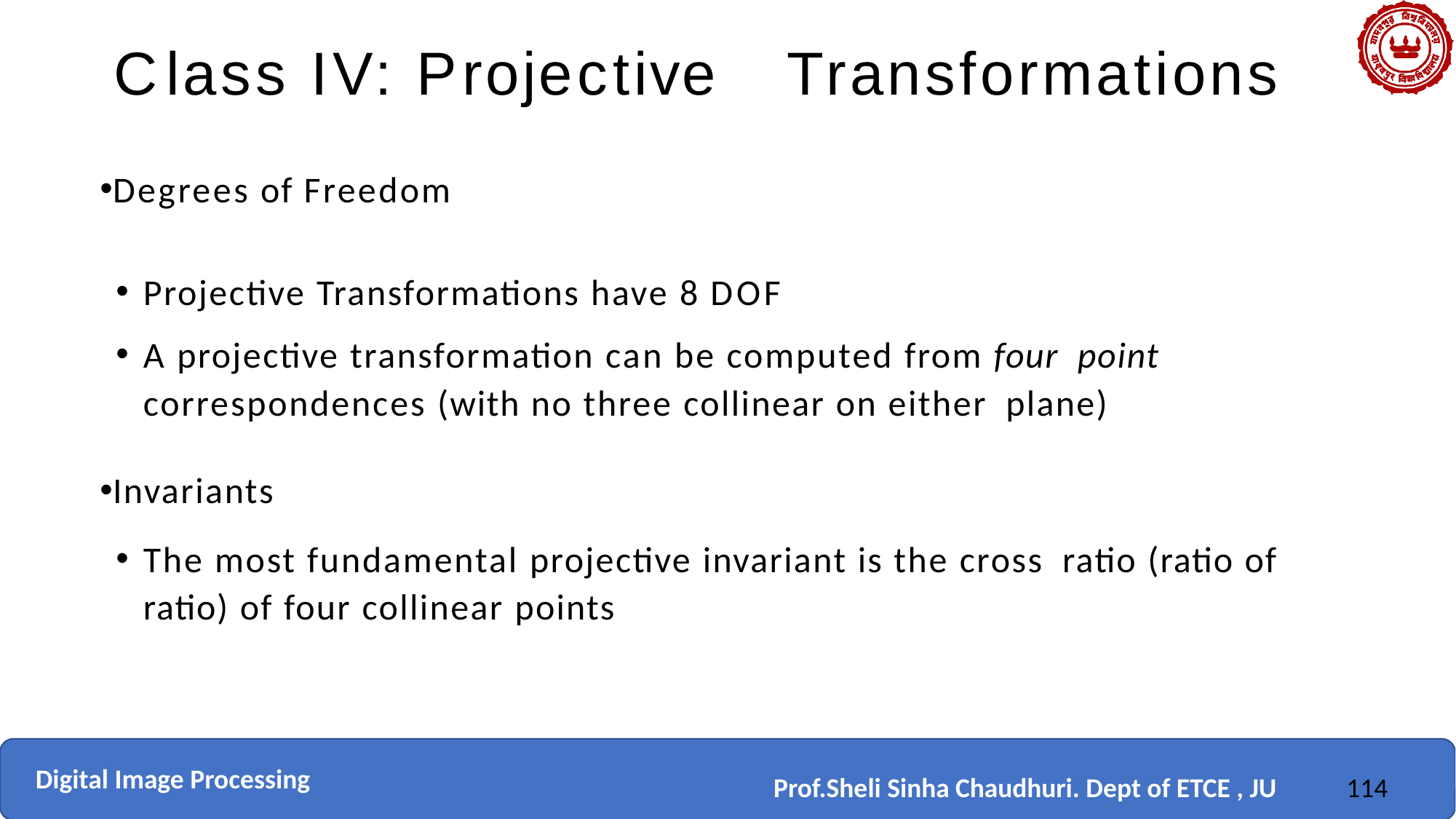

# Class IV: Projective	 Transformations
Degrees of Freedom

Projective Transformations have 8 DOF
A projective transformation can be computed from four  point correspondences (with no three collinear on either  plane)

Invariants
The most fundamental projective invariant is the cross  ratio (ratio of ratio) of four collinear points